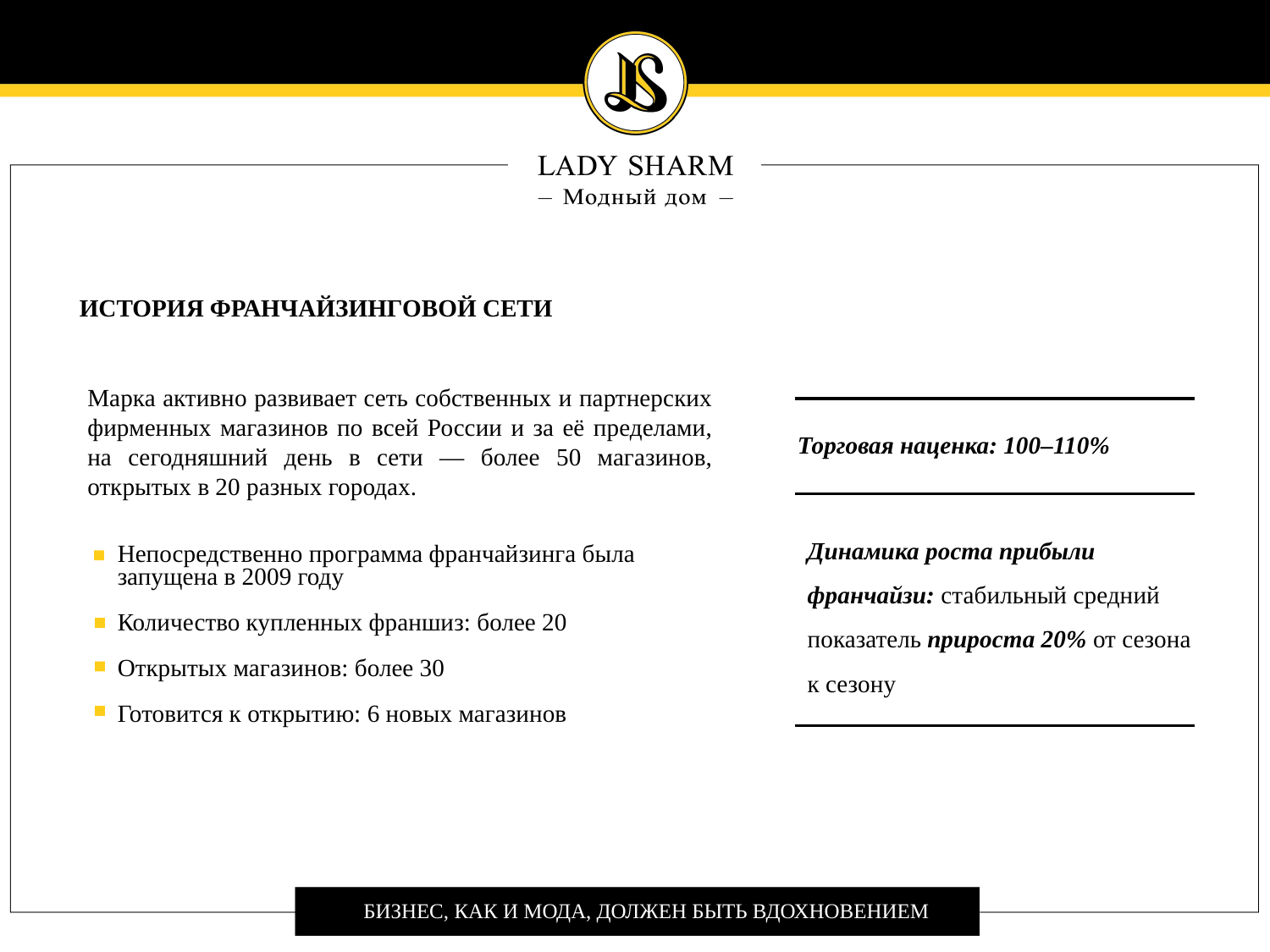

ИСТОРИЯ ФРАНЧАЙЗИНГОВОЙ СЕТИ
Марка активно развивает сеть собственных и партнерских фирменных магазинов по всей России и за её пределами, на сегодняшний день в сети — более 50 магазинов, открытых в 20 разных городах.
Торговая наценка: 100–110%
Динамика роста прибыли франчайзи: стабильный средний показатель прироста 20% от сезона к сезону
Непосредственно программа франчайзинга была запущена в 2009 году

Количество купленных франшиз: более 20

Открытых магазинов: более 30

Готовится к открытию: 6 новых магазинов

БИЗНЕС, КАК И МОДА, ДОЛЖЕН БЫТЬ ВДОХНОВЕНИЕМ